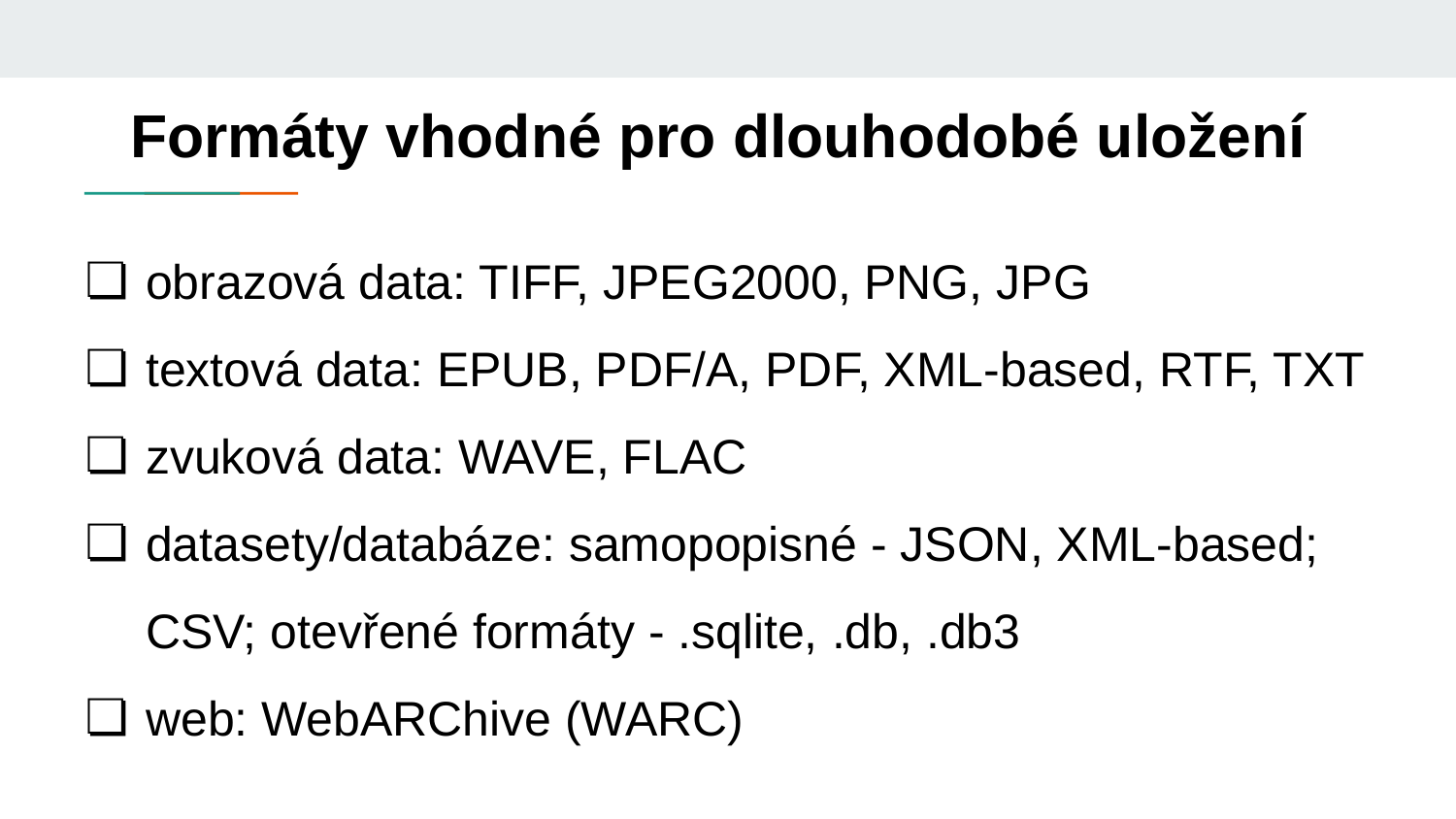

# Formáty vhodné pro dlouhodobé uložení
obrazová data: TIFF, JPEG2000, PNG, JPG
textová data: EPUB, PDF/A, PDF, XML-based, RTF, TXT
zvuková data: WAVE, FLAC
datasety/databáze: samopopisné - JSON, XML-based; CSV; otevřené formáty - .sqlite, .db, .db3
web: WebARChive (WARC)